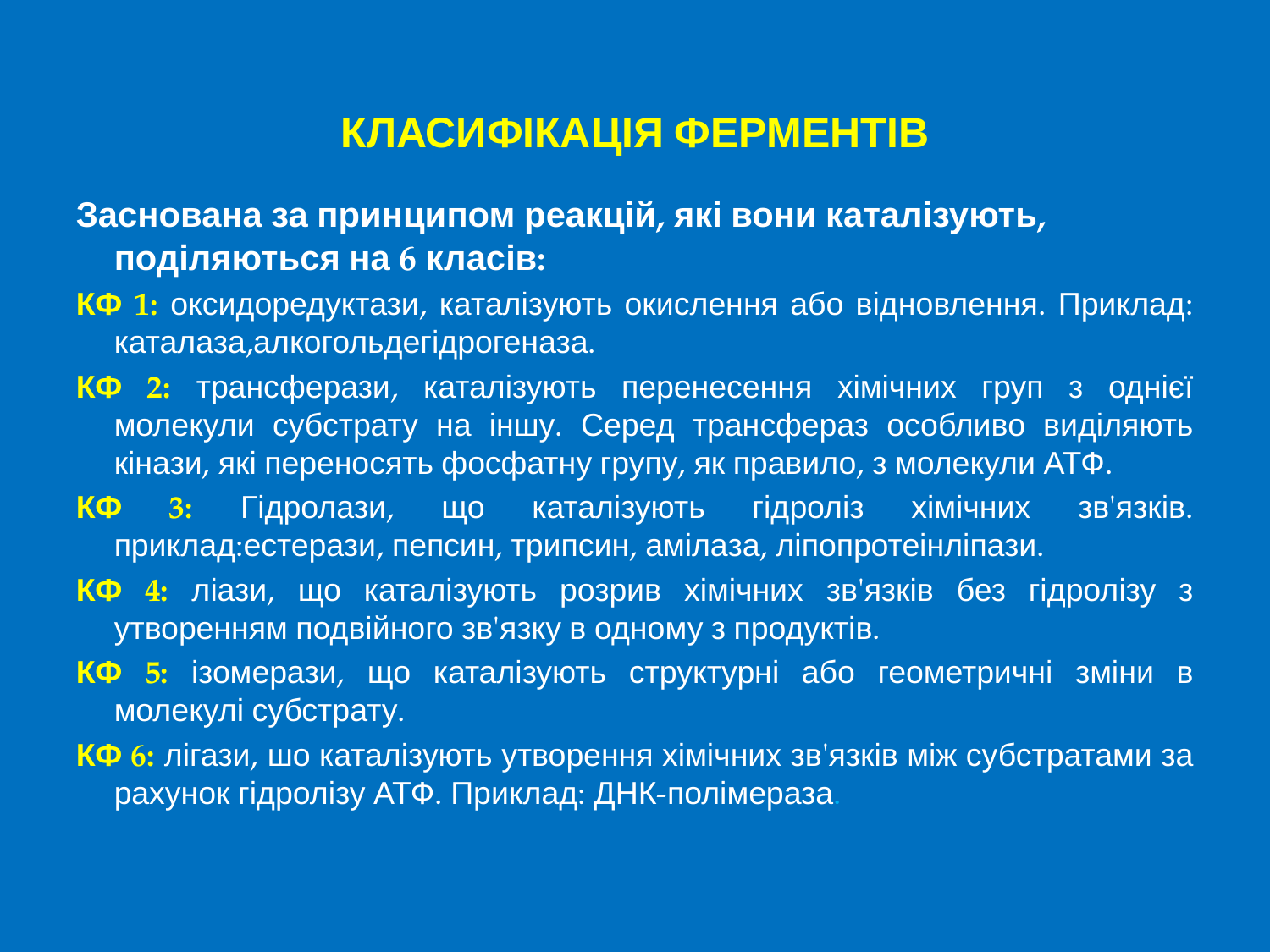

# КЛАСИФІКАЦІЯ ФЕРМЕНТІВ
Заснована за принципом реакцій, які вони каталізують, поділяються на 6 класів:
КФ 1: оксидоредуктази, каталізують окислення або відновлення. Приклад: каталаза,алкогольдегідрогеназа.
КФ 2: трансферази, каталізують перенесення хімічних груп з однієї молекули субстрату на іншу. Серед трансфераз особливо виділяють кінази, які переносять фосфатну групу, як правило, з молекули АТФ.
КФ 3: Гідролази, що каталізують гідроліз хімічних зв'язків. приклад:естерази, пепсин, трипсин, амілаза, ліпопротеінліпази.
КФ 4: ліази, що каталізують розрив хімічних зв'язків без гідролізу з утворенням подвійного зв'язку в одному з продуктів.
КФ 5: ізомерази, що каталізують структурні або геометричні зміни в молекулі субстрату.
КФ 6: лігази, шо каталізують утворення хімічних зв'язків між субстратами за рахунок гідролізу АТФ. Приклад: ДНК-полімераза.